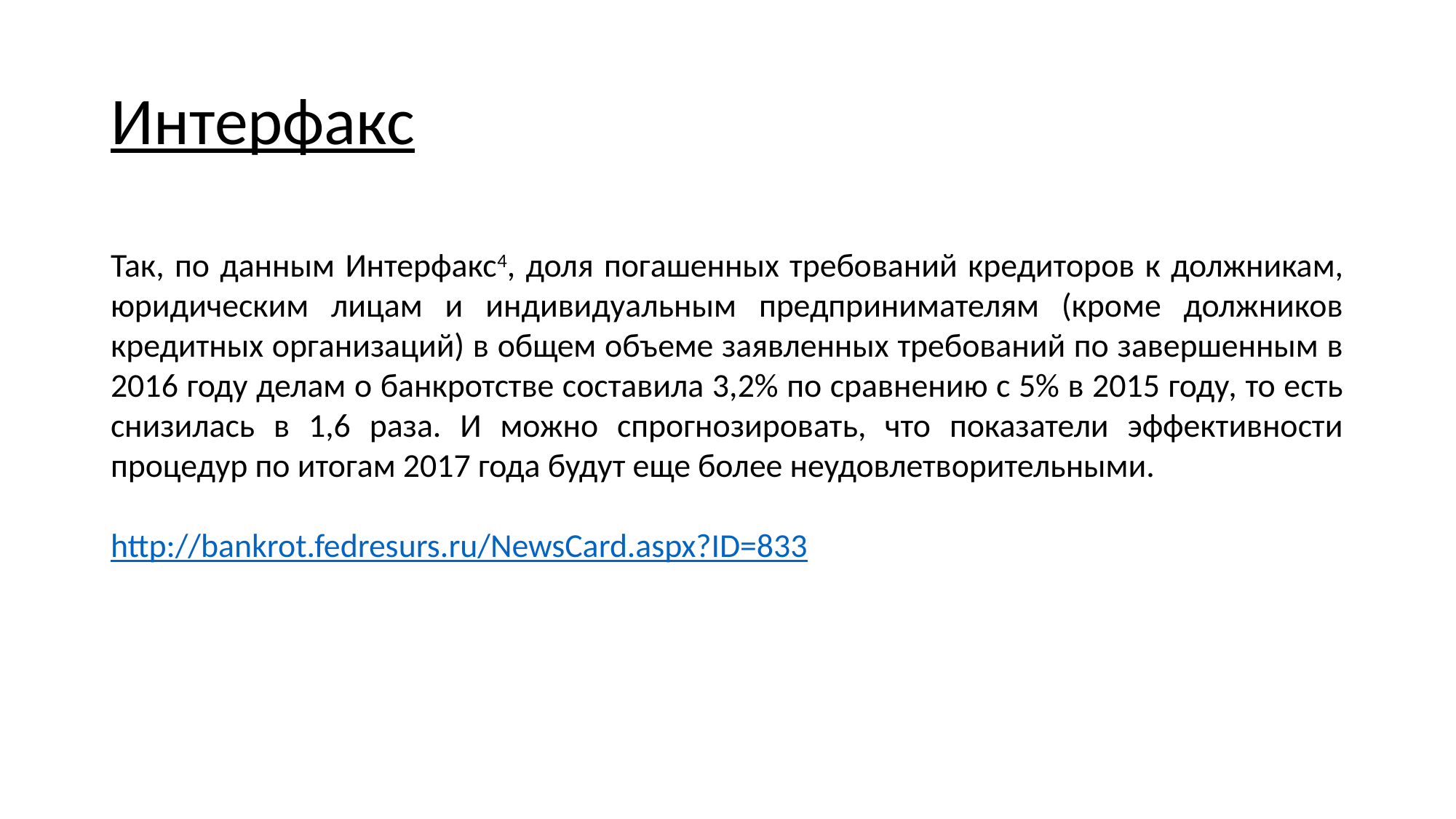

# Интерфакс
Так, по данным Интерфакс4, доля погашенных требований кредиторов к должникам, юридическим лицам и индивидуальным предпринимателям (кроме должников кредитных организаций) в общем объеме заявленных требований по завершенным в 2016 году делам о банкротстве составила 3,2% по сравнению с 5% в 2015 году, то есть снизилась в 1,6 раза. И можно спрогнозировать, что показатели эффективности процедур по итогам 2017 года будут еще более неудовлетворительными.

http://bankrot.fedresurs.ru/NewsCard.aspx?ID=833